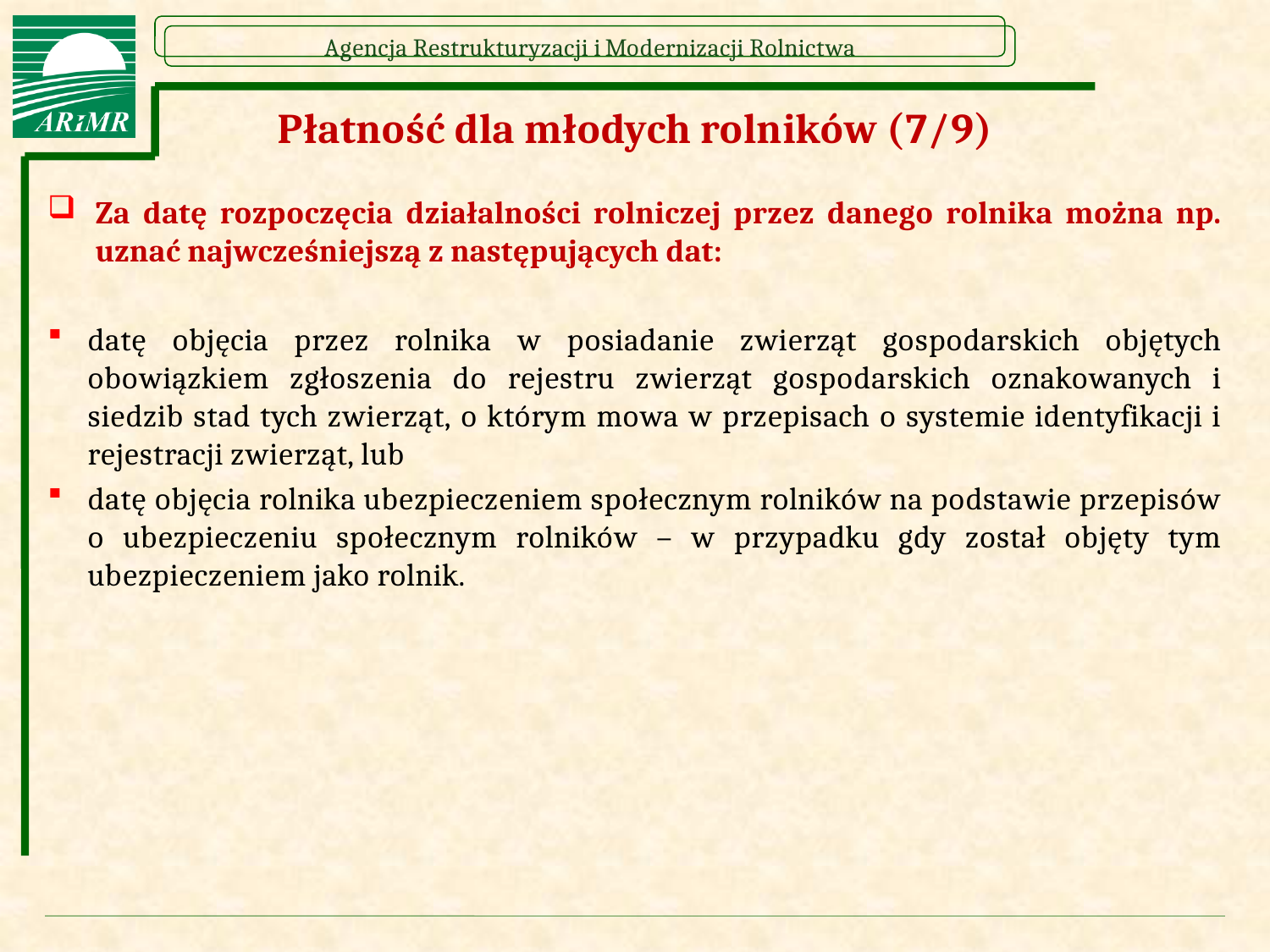

# Płatność dla młodych rolników (7/9)
Za datę rozpoczęcia działalności rolniczej przez danego rolnika można np. uznać najwcześniejszą z następujących dat:

datę objęcia przez rolnika w posiadanie zwierząt gospodarskich objętych obowiązkiem zgłoszenia do rejestru zwierząt gospodarskich oznakowanych i siedzib stad tych zwierząt, o którym mowa w przepisach o systemie identyfikacji i rejestracji zwierząt, lub
datę objęcia rolnika ubezpieczeniem społecznym rolników na podstawie przepisów o ubezpieczeniu społecznym rolników – w przypadku gdy został objęty tym ubezpieczeniem jako rolnik.